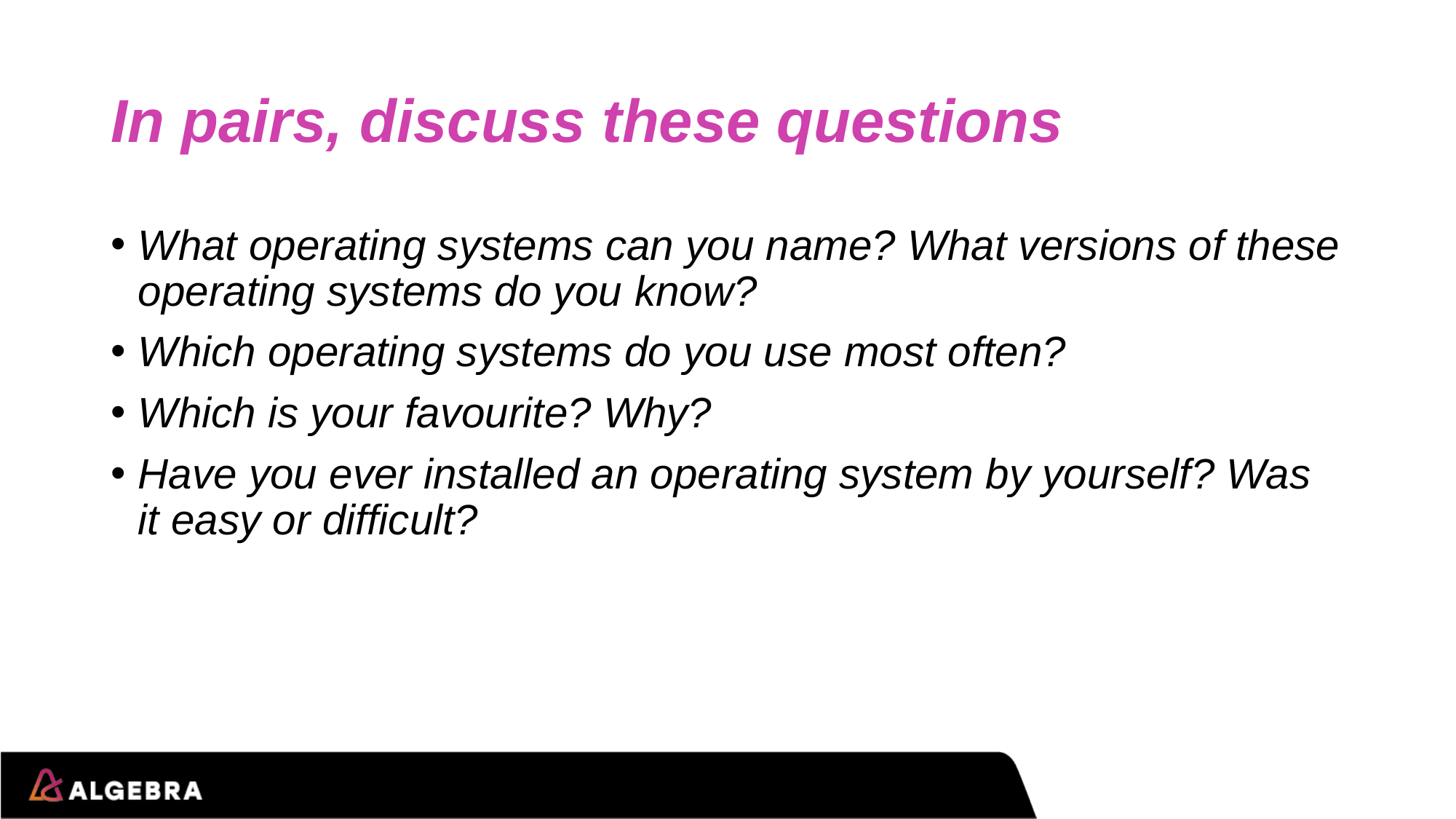

# In pairs, discuss these questions
What operating systems can you name? What versions of these operating systems do you know?
Which operating systems do you use most often?
Which is your favourite? Why?
Have you ever installed an operating system by yourself? Was it easy or difficult?